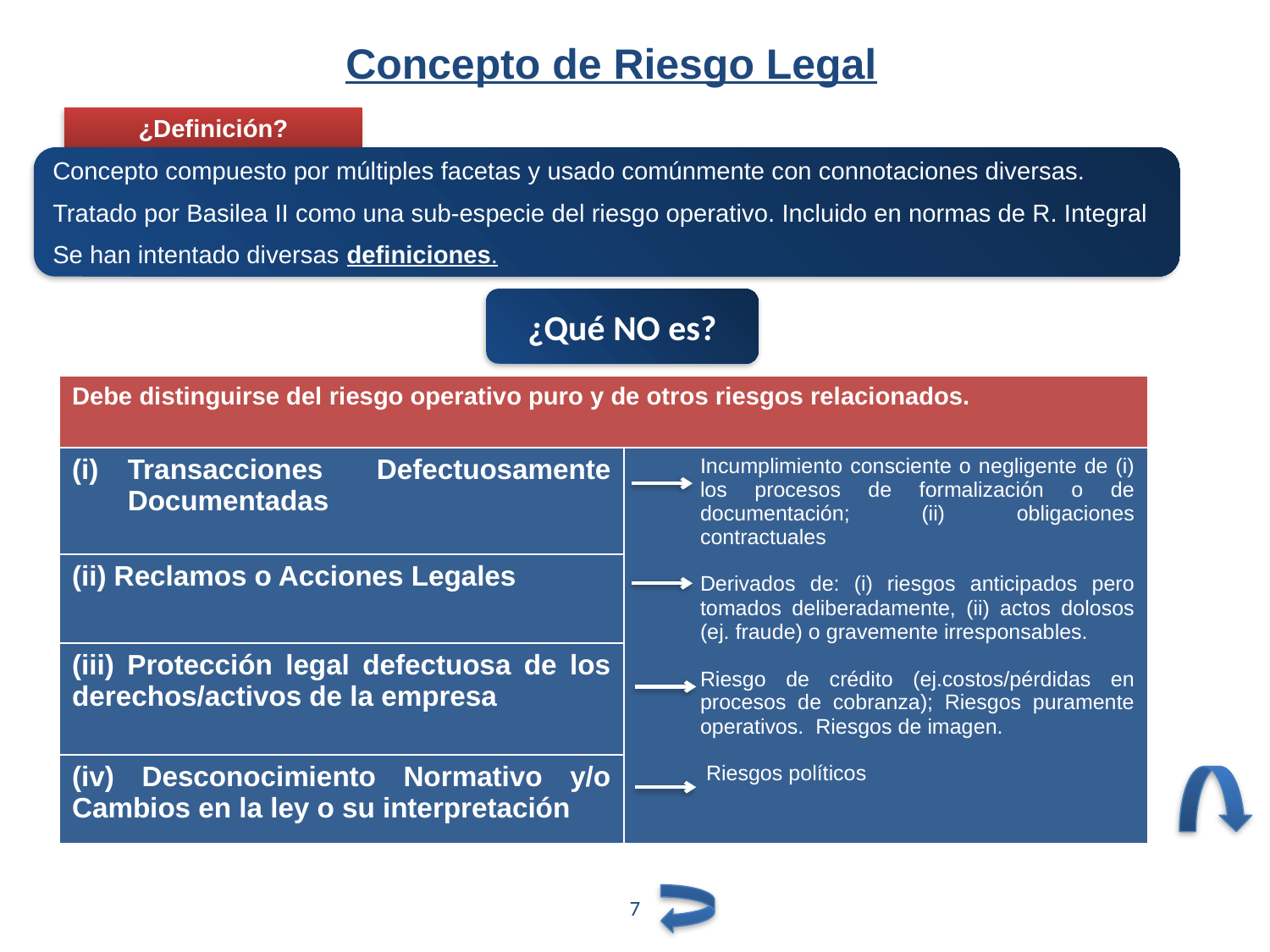

# Concepto de Riesgo Legal
¿Definición?
Concepto compuesto por múltiples facetas y usado comúnmente con connotaciones diversas.
Tratado por Basilea II como una sub-especie del riesgo operativo. Incluido en normas de R. Integral
Se han intentado diversas definiciones.
¿Qué NO es?
| Debe distinguirse del riesgo operativo puro y de otros riesgos relacionados. |  |
| --- | --- |
| Transacciones Defectuosamente Documentadas | Incumplimiento consciente o negligente de (i) los procesos de formalización o de documentación; (ii) obligaciones contractuales Derivados de: (i) riesgos anticipados pero tomados deliberadamente, (ii) actos dolosos (ej. fraude) o gravemente irresponsables. Riesgo de crédito (ej.costos/pérdidas en procesos de cobranza); Riesgos puramente operativos. Riesgos de imagen. Riesgos políticos |
| (ii) Reclamos o Acciones Legales |  |
| (iii) Protección legal defectuosa de los derechos/activos de la empresa |  |
| (iv) Desconocimiento Normativo y/o Cambios en la ley o su interpretación |  |

7